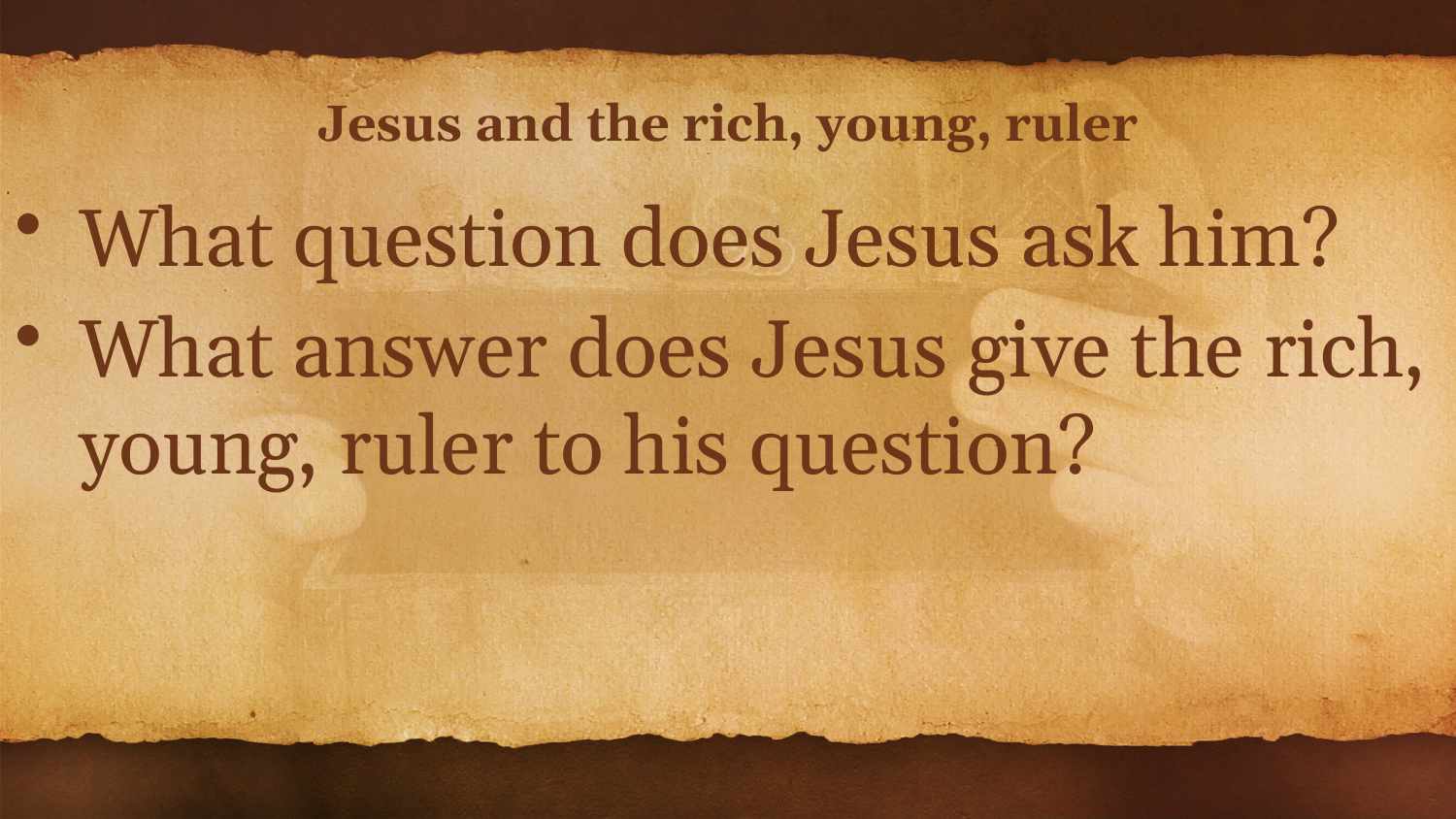

Jesus and the rich, young, ruler
What question does Jesus ask him?
What answer does Jesus give the rich, young, ruler to his question?